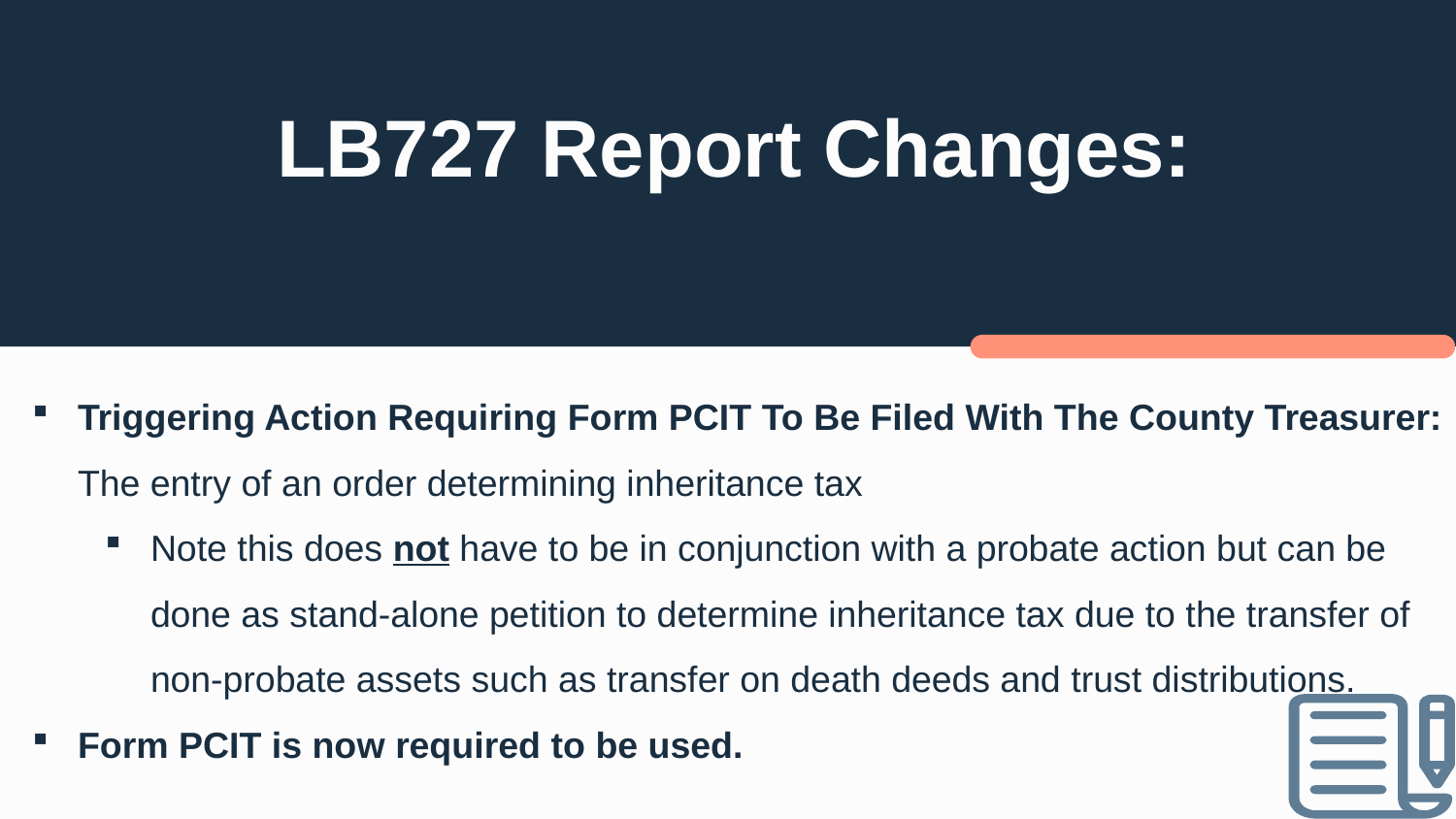

# LB727 Report Changes:

Triggering Action Requiring Form PCIT To Be Filed With The County Treasurer: The entry of an order determining inheritance tax
Note this does not have to be in conjunction with a probate action but can be done as stand-alone petition to determine inheritance tax due to the transfer of non-probate assets such as transfer on death deeds and trust distributions.
Form PCIT is now required to be used.